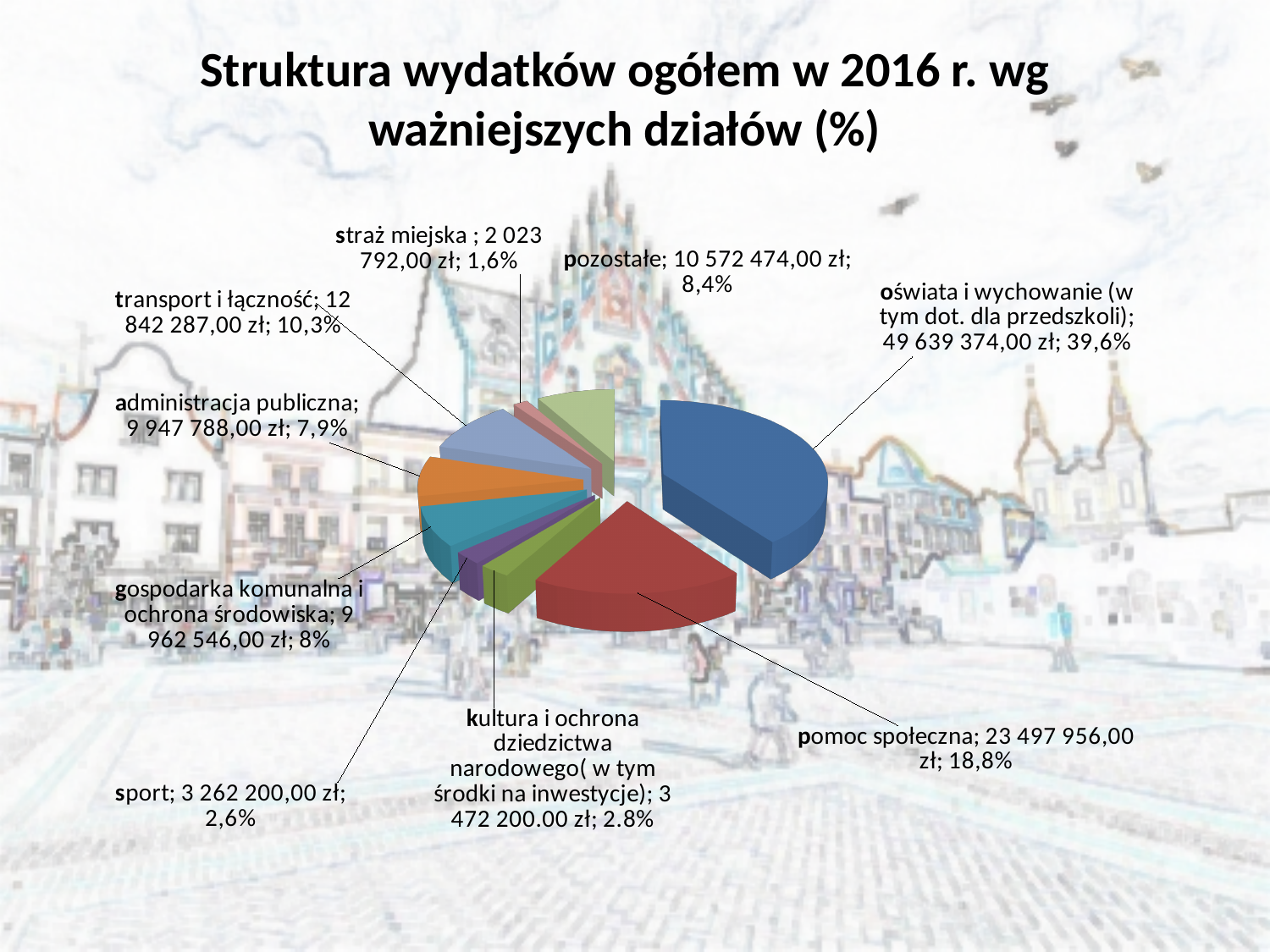

# Struktura wydatków ogółem w 2016 r. wg ważniejszych działów (%)

[unsupported chart]